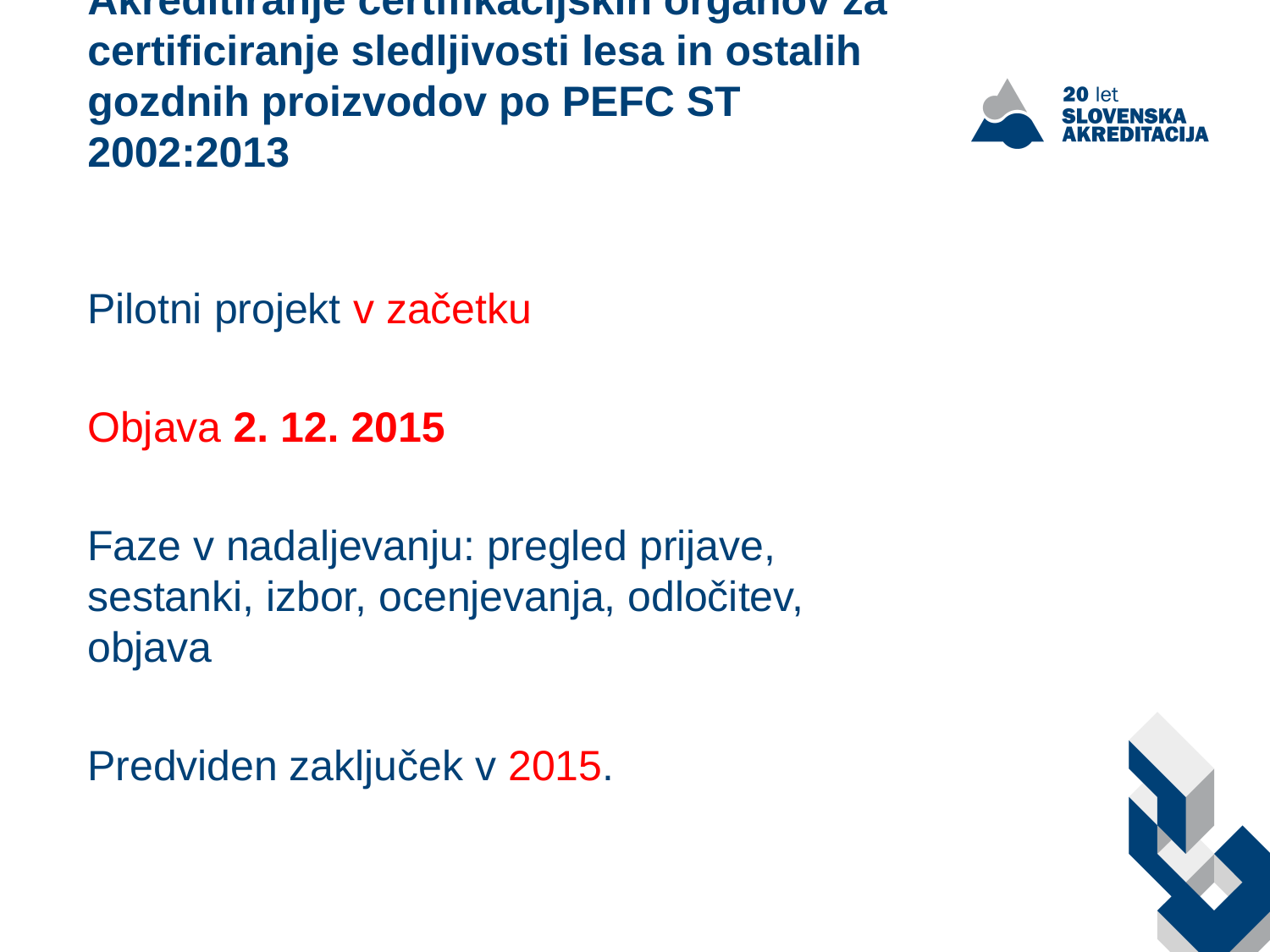

# Akreditiranje certifikacijskih organov za certificiranje sledljivosti lesa in ostalih gozdnih proizvodov po PEFC ST 2002:2013

Pilotni projekt v začetku

Objava 2. 12. 2015

Faze v nadaljevanju: pregled prijave, sestanki, izbor, ocenjevanja, odločitev, objava

Predviden zaključek v 2015.